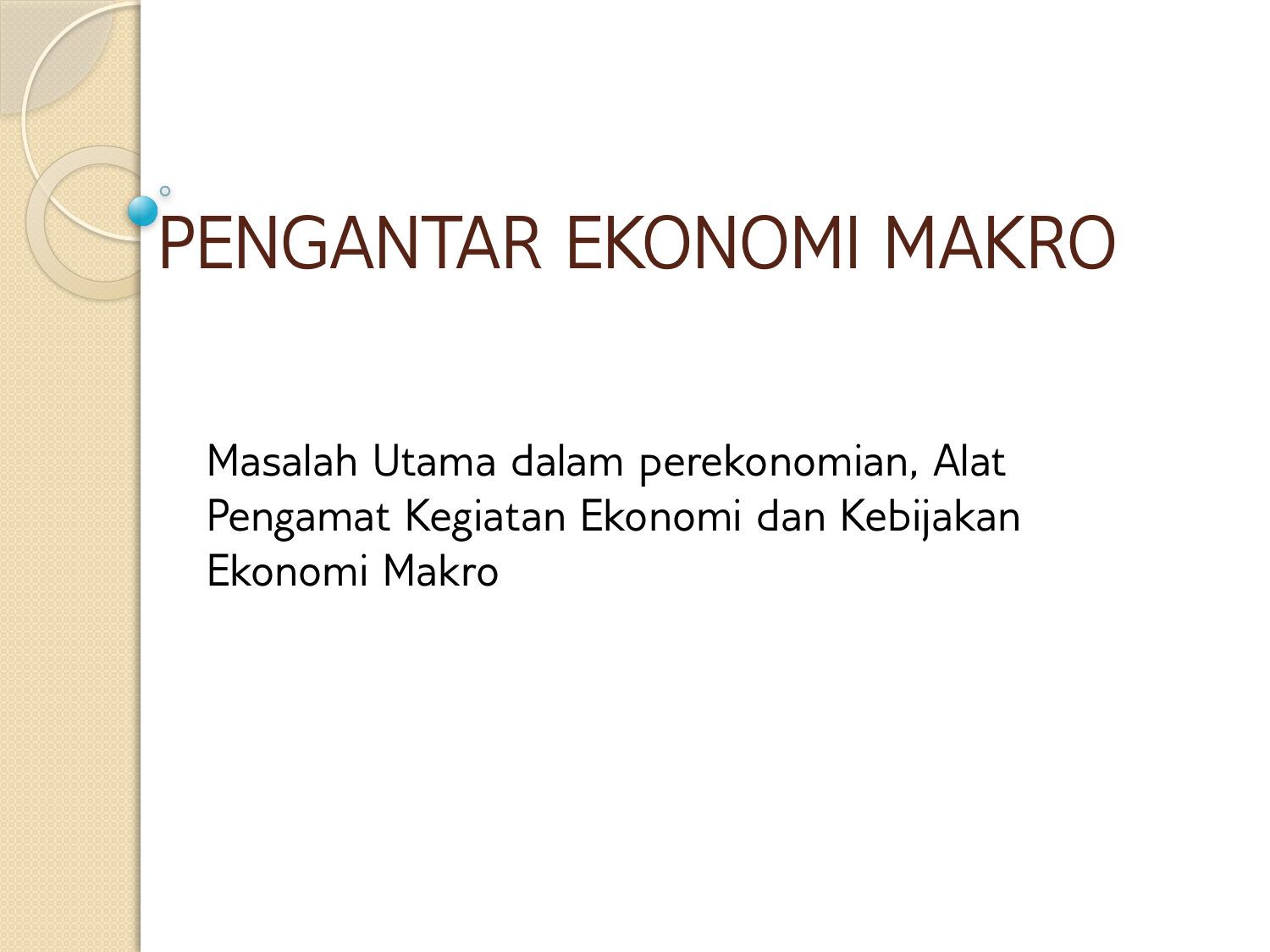

# PENGANTAR EKONOMI MAKRO
Masalah Utama dalam perekonomian, Alat Pengamat Kegiatan Ekonomi dan Kebijakan Ekonomi Makro